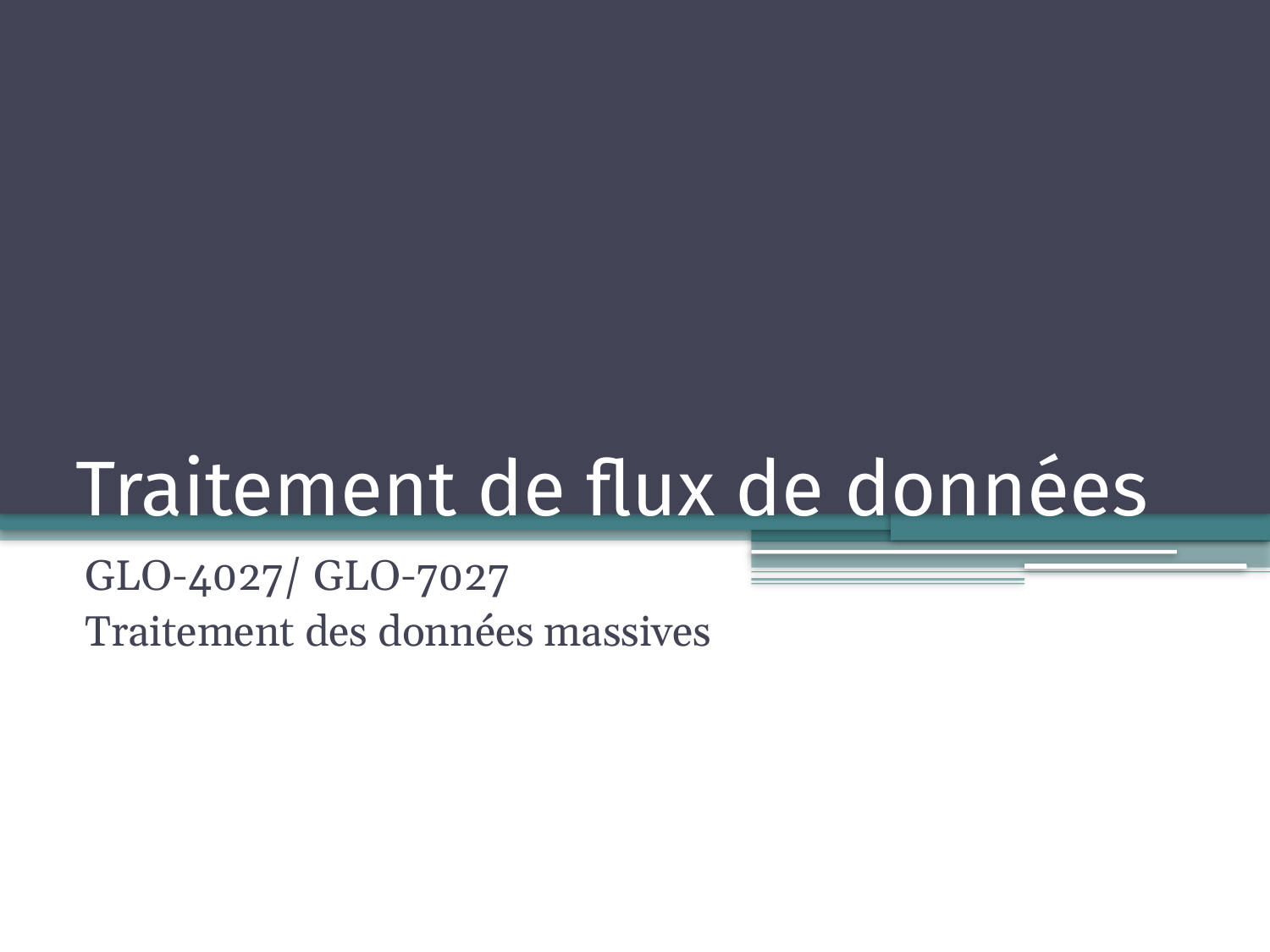

# Traitement de flux de données
GLO-4027/ GLO-7027
Traitement des données massives